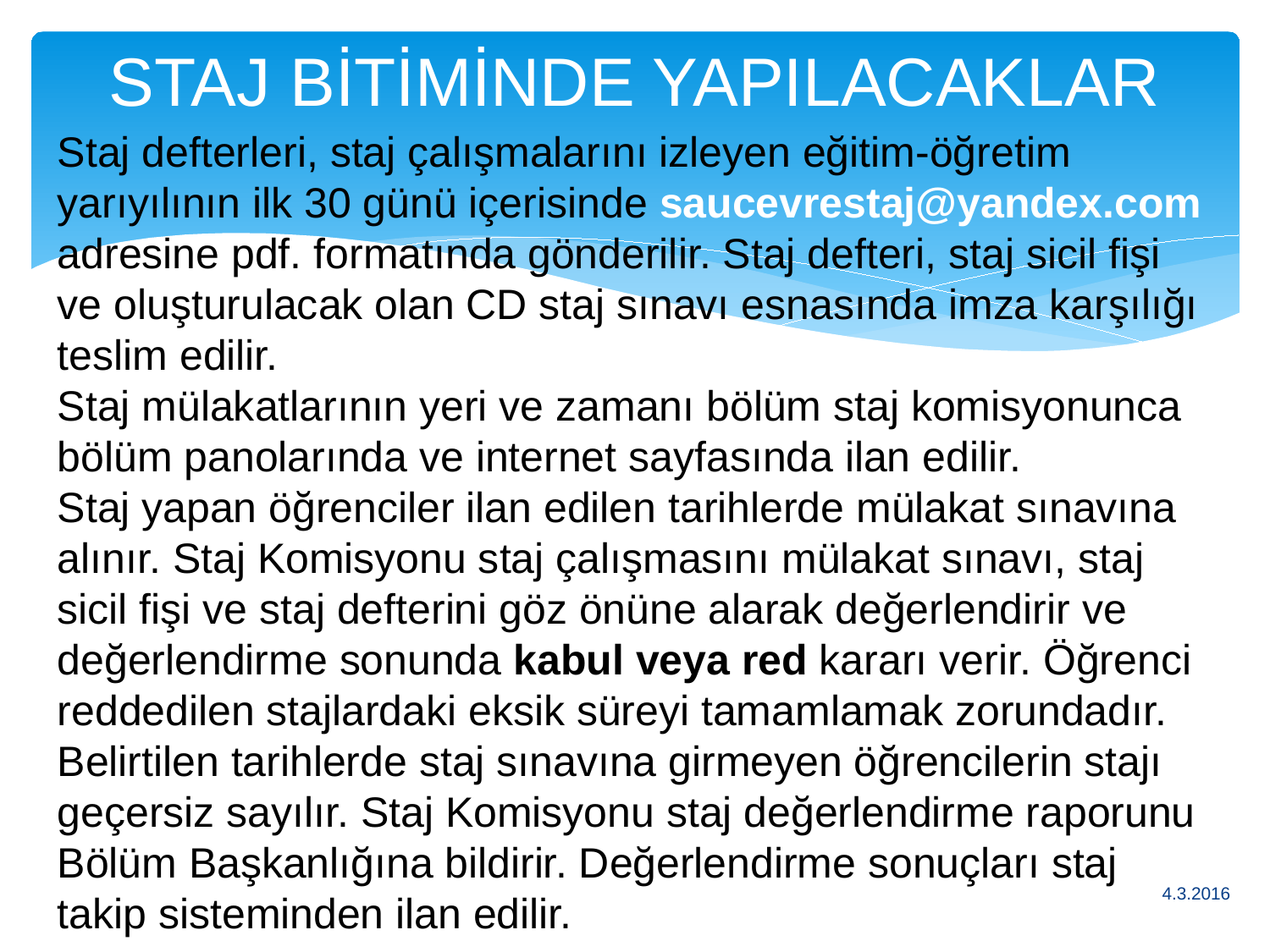

# STAJ BİTİMİNDE YAPILACAKLAR
Staj defterleri, staj çalışmalarını izleyen eğitim-öğretim yarıyılının ilk 30 günü içerisinde saucevrestaj@yandex.com adresine pdf. formatında gönderilir. Staj defteri, staj sicil fişi ve oluşturulacak olan CD staj sınavı esnasında imza karşılığı teslim edilir.
Staj mülakatlarının yeri ve zamanı bölüm staj komisyonunca bölüm panolarında ve internet sayfasında ilan edilir.
Staj yapan öğrenciler ilan edilen tarihlerde mülakat sınavına alınır. Staj Komisyonu staj çalışmasını mülakat sınavı, staj sicil fişi ve staj defterini göz önüne alarak değerlendirir ve değerlendirme sonunda kabul veya red kararı verir. Öğrenci reddedilen stajlardaki eksik süreyi tamamlamak zorundadır.
Belirtilen tarihlerde staj sınavına girmeyen öğrencilerin stajı geçersiz sayılır. Staj Komisyonu staj değerlendirme raporunu Bölüm Başkanlığına bildirir. Değerlendirme sonuçları staj takip sisteminden ilan edilir.
4.3.2016